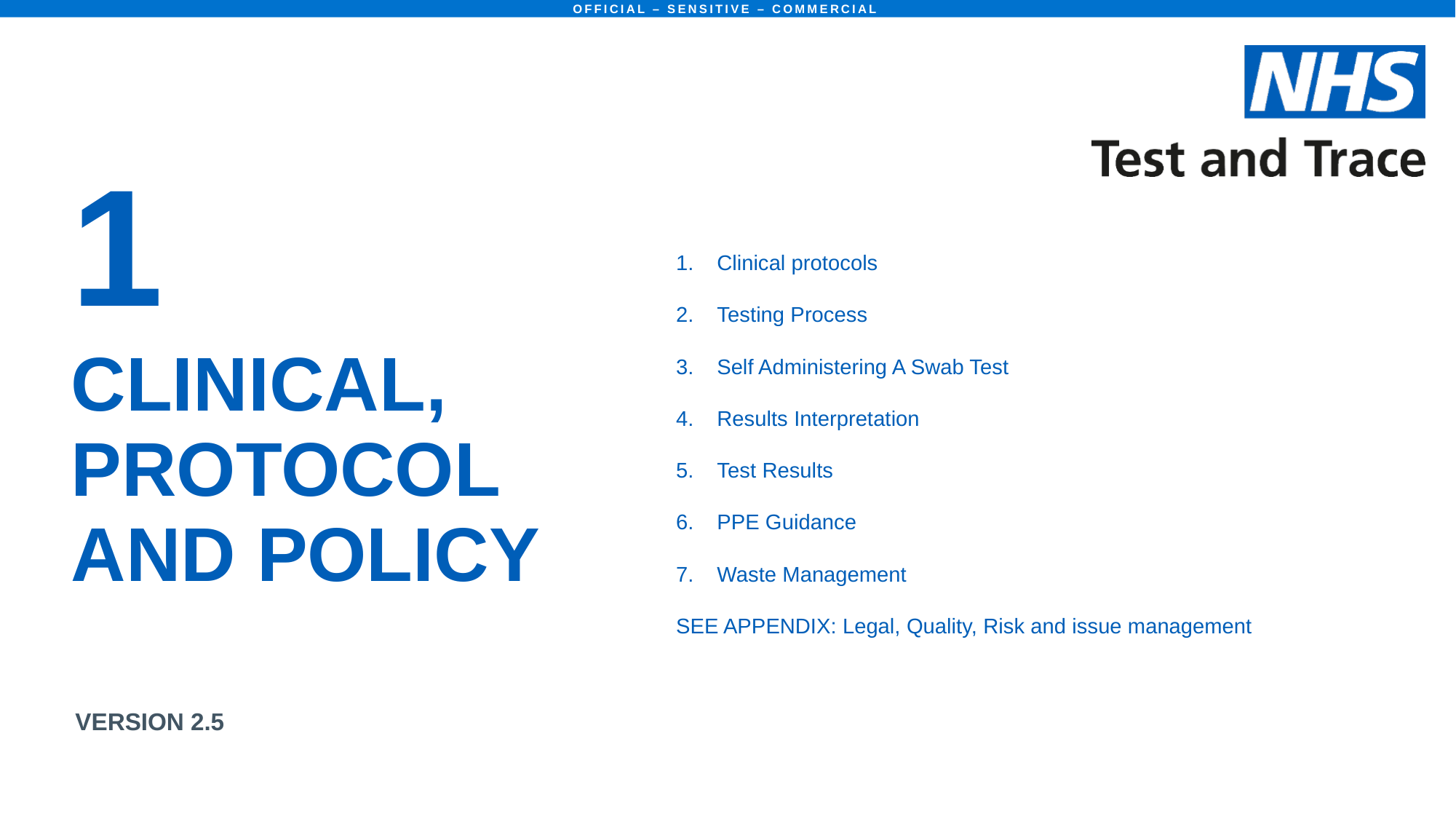

Clinical protocols
Testing Process
Self Administering A Swab Test
Results Interpretation
Test Results
PPE Guidance
Waste Management
SEE APPENDIX: Legal, Quality, Risk and issue management
# 1 Clinical, protocol and policy

VERSION 2.5